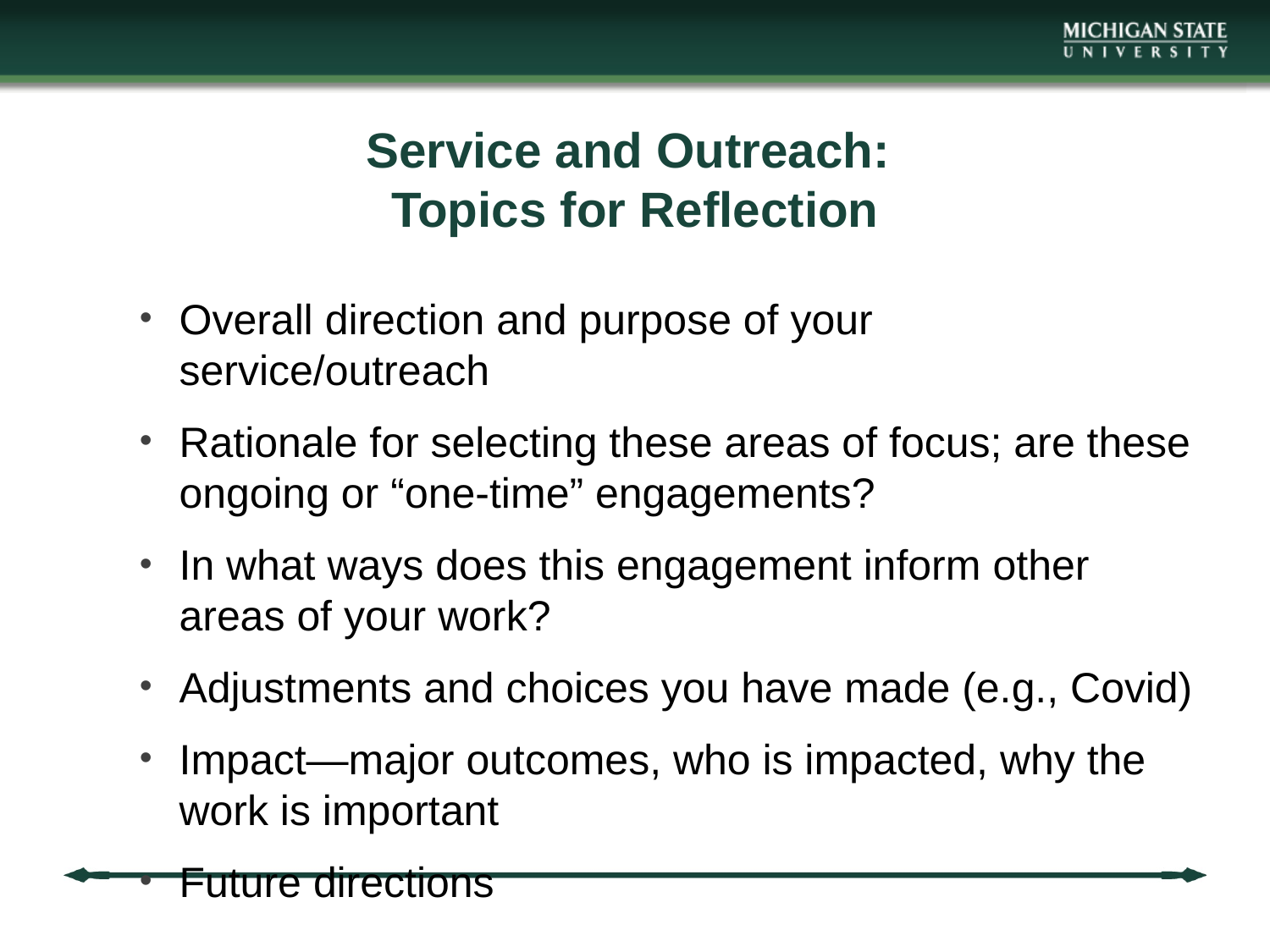

# Service and Outreach: Topics for Reflection
Overall direction and purpose of your service/outreach
Rationale for selecting these areas of focus; are these ongoing or “one-time” engagements?
In what ways does this engagement inform other areas of your work?
Adjustments and choices you have made (e.g., Covid)
Impact—major outcomes, who is impacted, why the work is important
Future directions